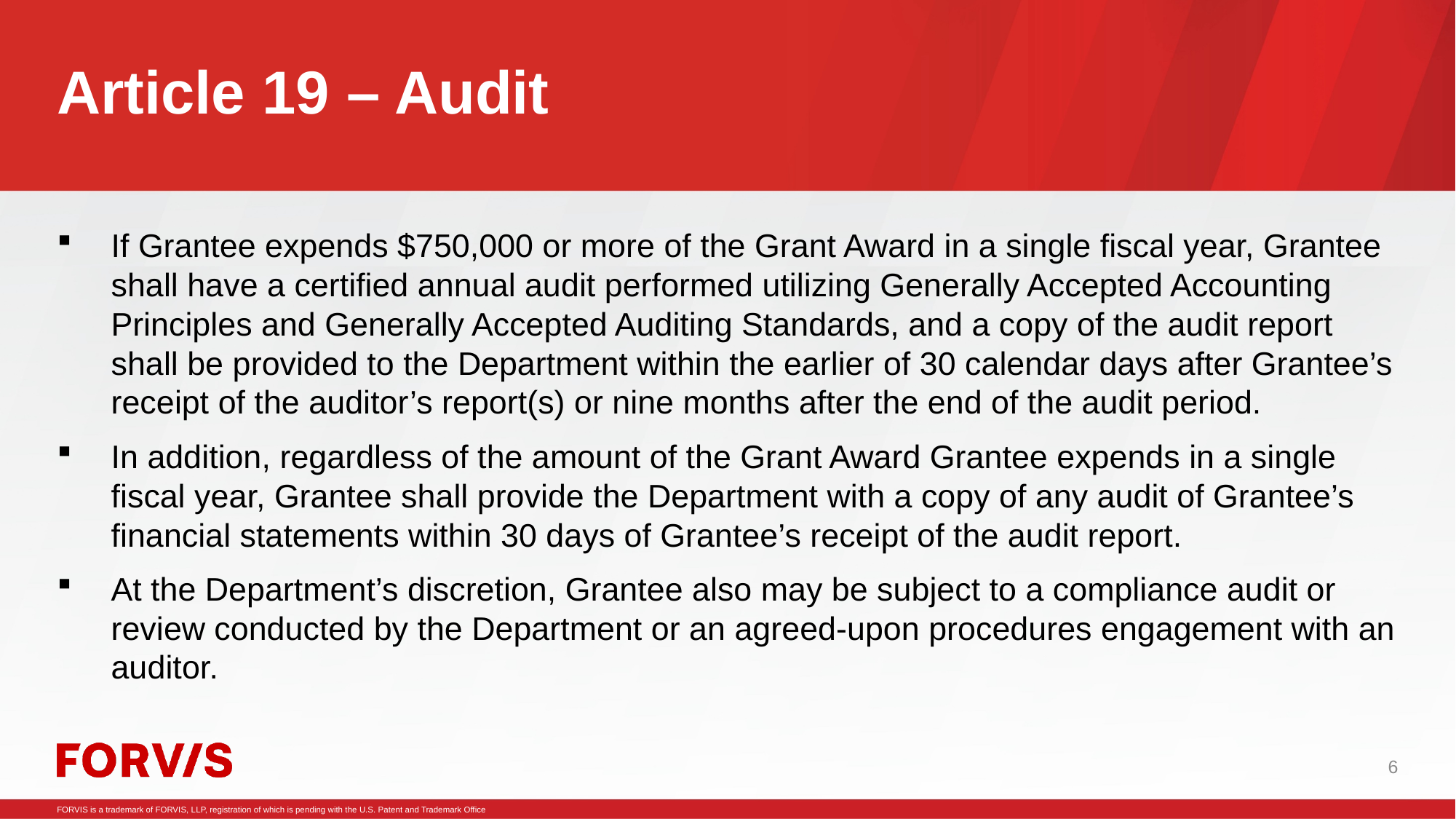

# Article 19 – Audit
If Grantee expends $750,000 or more of the Grant Award in a single fiscal year, Grantee shall have a certified annual audit performed utilizing Generally Accepted Accounting Principles and Generally Accepted Auditing Standards, and a copy of the audit report shall be provided to the Department within the earlier of 30 calendar days after Grantee’s receipt of the auditor’s report(s) or nine months after the end of the audit period.
In addition, regardless of the amount of the Grant Award Grantee expends in a single fiscal year, Grantee shall provide the Department with a copy of any audit of Grantee’s financial statements within 30 days of Grantee’s receipt of the audit report.
At the Department’s discretion, Grantee also may be subject to a compliance audit or review conducted by the Department or an agreed-upon procedures engagement with an auditor.

6